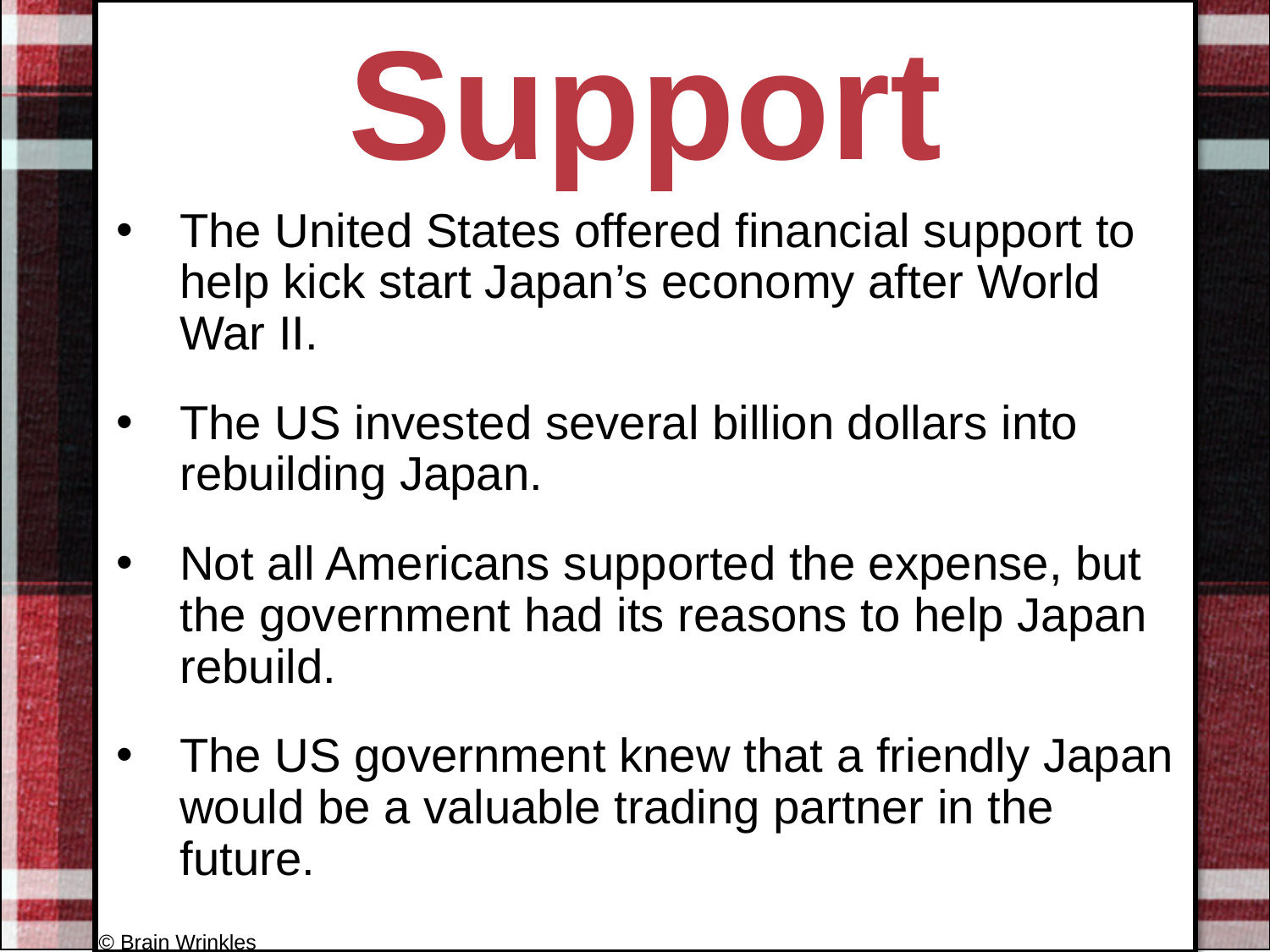

Support

#
The United States offered financial support to help kick start Japan’s economy after World War II.

The US invested several billion dollars into rebuilding Japan.

Not all Americans supported the expense, but the government had its reasons to help Japan rebuild.

The US government knew that a friendly Japan would be a valuable trading partner in the future.

© Brain Wrinkles